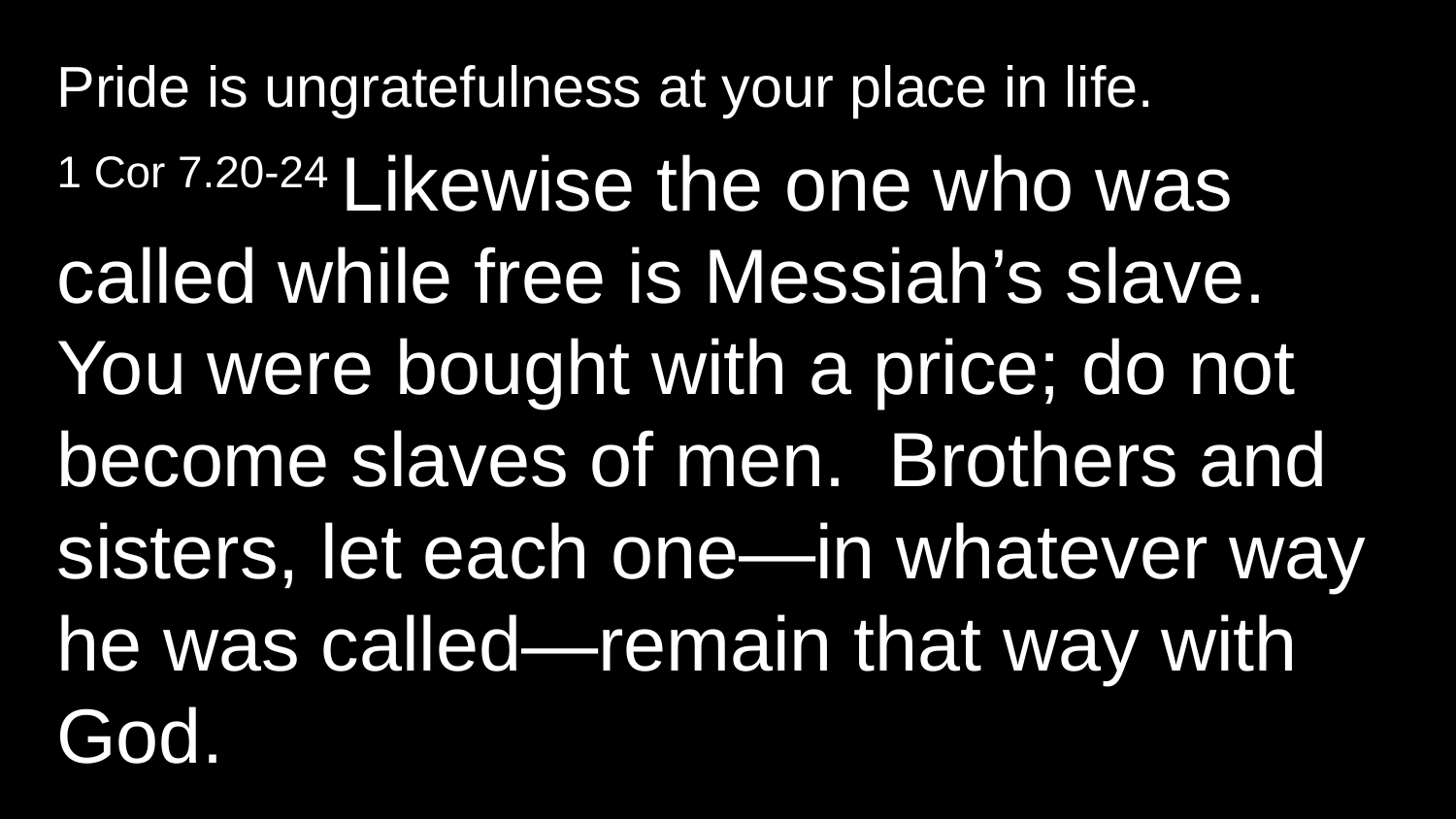

Pride is ungratefulness at your place in life.
1 Cor 7.20-24 Likewise the one who was called while free is Messiah’s slave. You were bought with a price; do not become slaves of men.  Brothers and sisters, let each one—in whatever way he was called—remain that way with God.